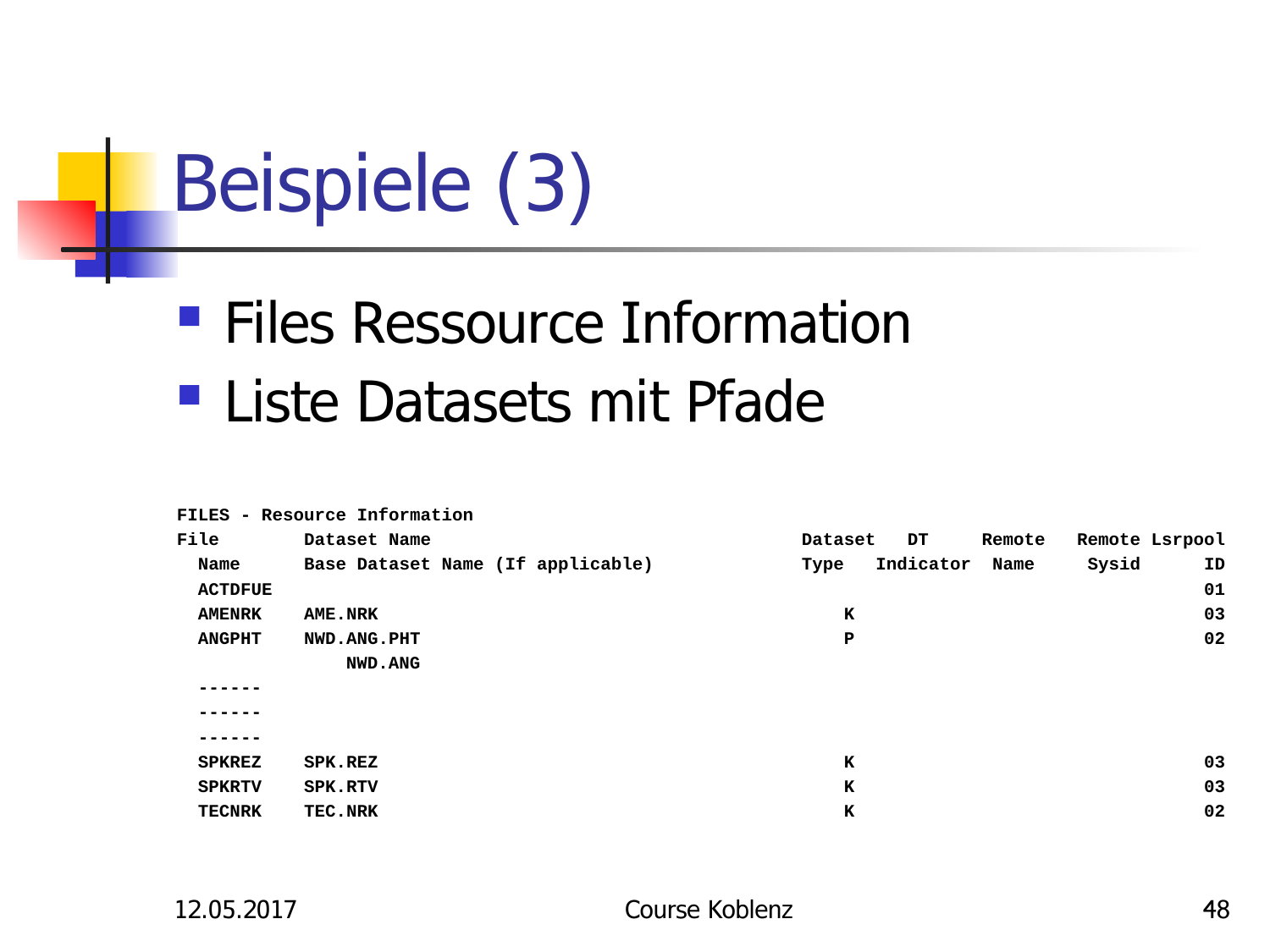

# Beispiele (3)
Files Ressource Information
Liste Datasets mit Pfade

FILES - Resource Information
File        Dataset Name                                   Dataset   DT     Remote   Remote Lsrpool
  Name      Base Dataset Name (If applicable)              Type   Indicator  Name     Sysid      ID
  ACTDFUE                                                                                        01
  AMENRK    AME.NRK                                            K                                 03
  ANGPHT    NWD.ANG.PHT                                        P                                 02
                NWD.ANG
  ------
  ------
  ------
  SPKREZ    SPK.REZ                                            K                                 03
  SPKRTV    SPK.RTV                                            K                                 03
  TECNRK    TEC.NRK                                            K                                 02
12.05.2017
Course Koblenz
48